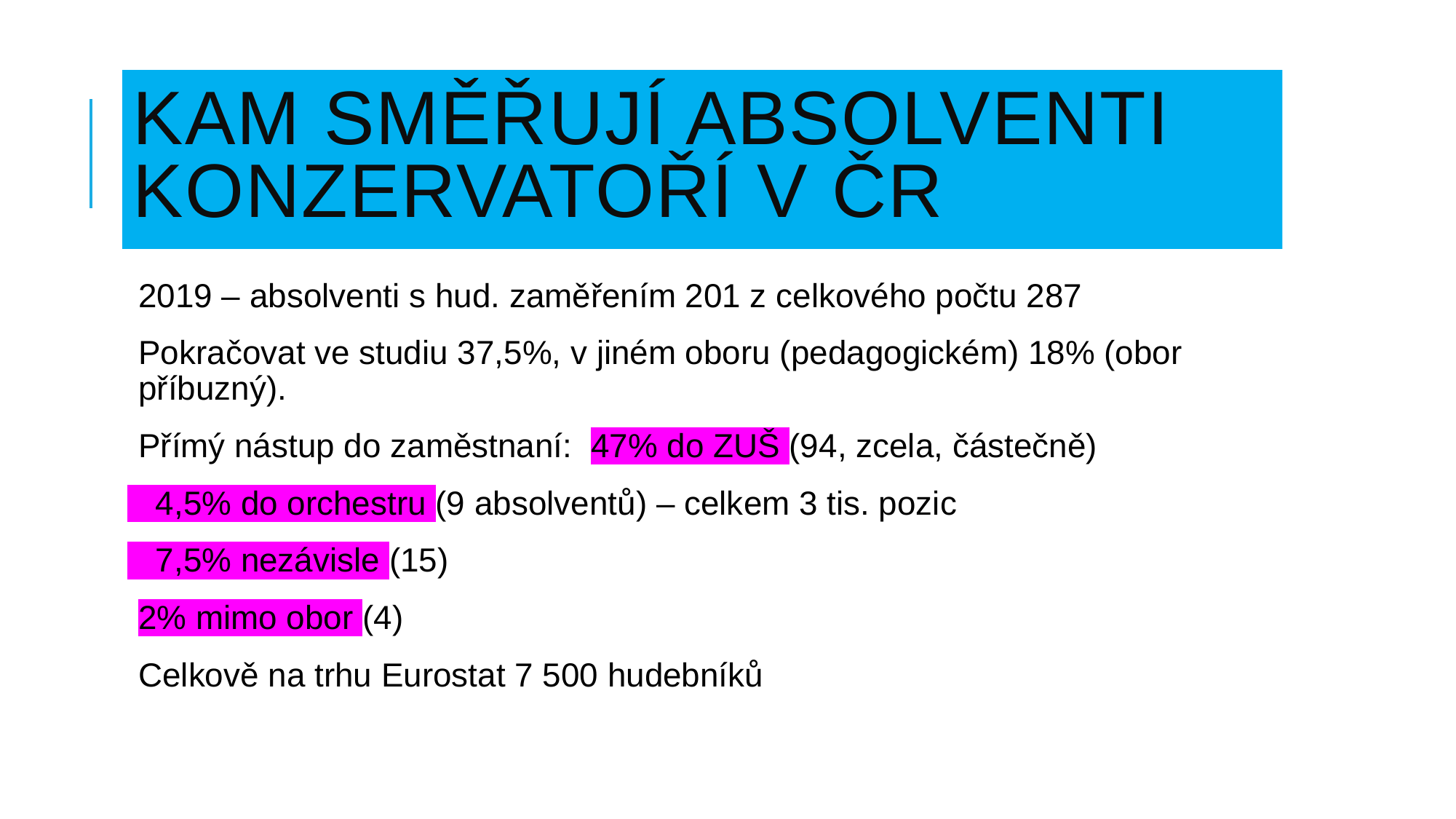

# Kam směřují absolventi konzervatoří v čr
2019 – absolventi s hud. zaměřením 201 z celkového počtu 287
Pokračovat ve studiu 37,5%, v jiném oboru (pedagogickém) 18% (obor příbuzný).
Přímý nástup do zaměstnaní:  47% do ZUŠ (94, zcela, částečně)
   4,5% do orchestru (9 absolventů) – celkem 3 tis. pozic
   7,5% nezávisle (15)
2% mimo obor (4)
Celkově na trhu Eurostat 7 500 hudebníků